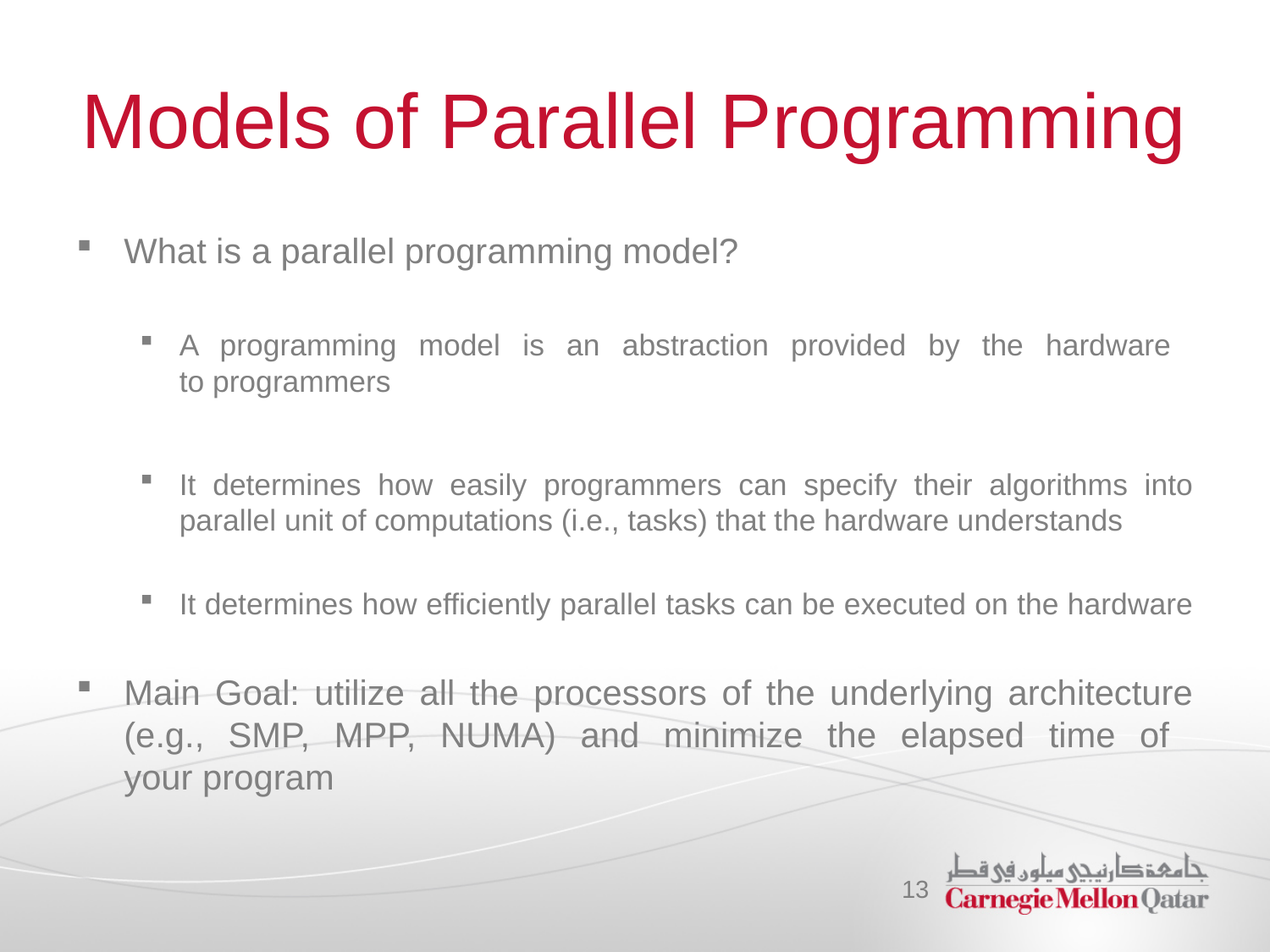

# Models of Parallel Programming
What is a parallel programming model?

A programming model is an abstraction provided by the hardware
to programmers

It determines how easily programmers can specify their algorithms into parallel unit of computations (i.e., tasks) that the hardware understands

It determines how efficiently parallel tasks can be executed on the hardware

Main Goal: utilize all the processors of the underlying architecture (e.g., SMP, MPP, NUMA) and minimize the elapsed time of
your program

13